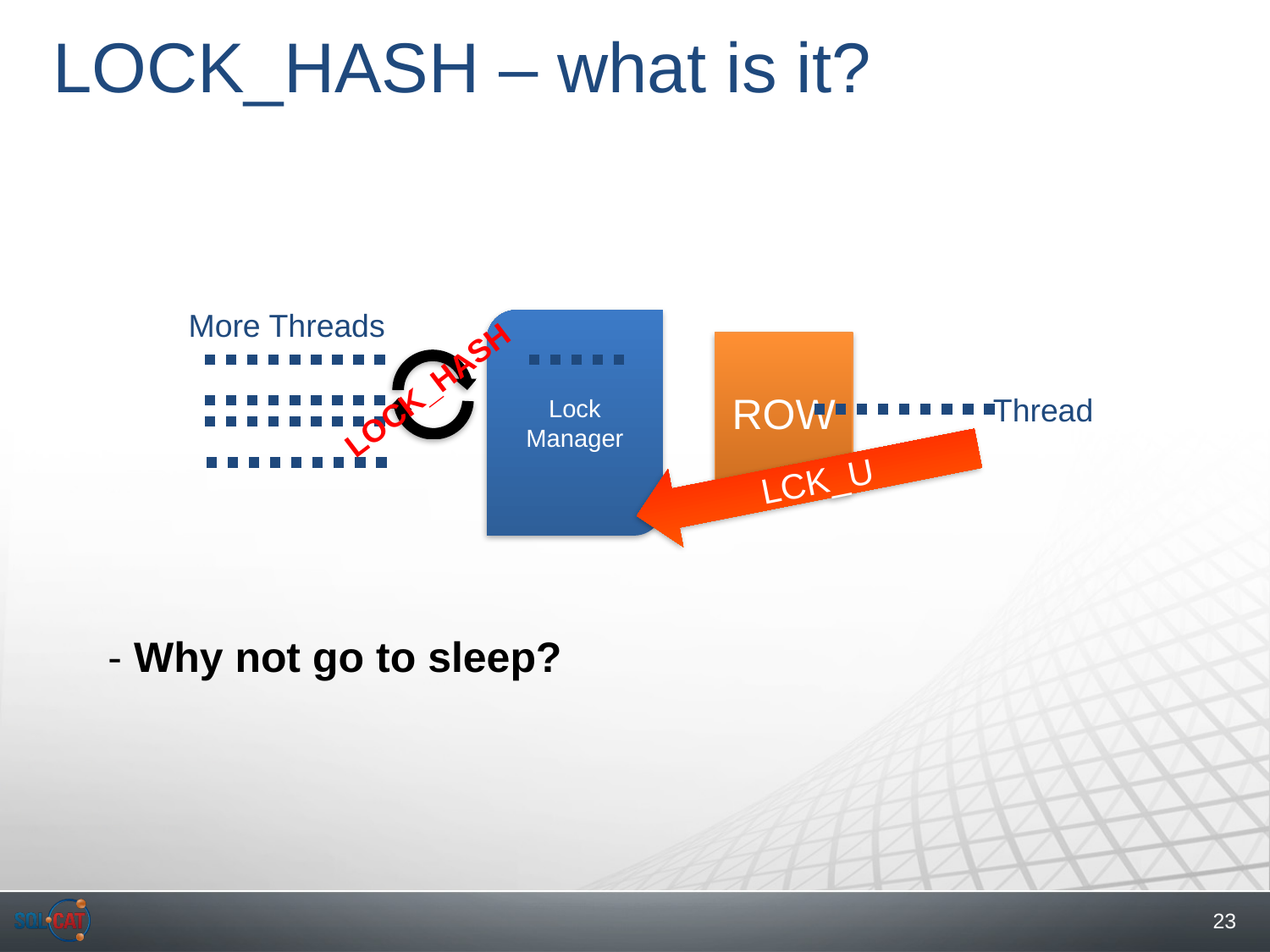

# LOCK_HASH – what is it?
 More Threads
Lock Manager
ROW

LOCK_HASH
Thread
LCK_U
- Why not go to sleep?